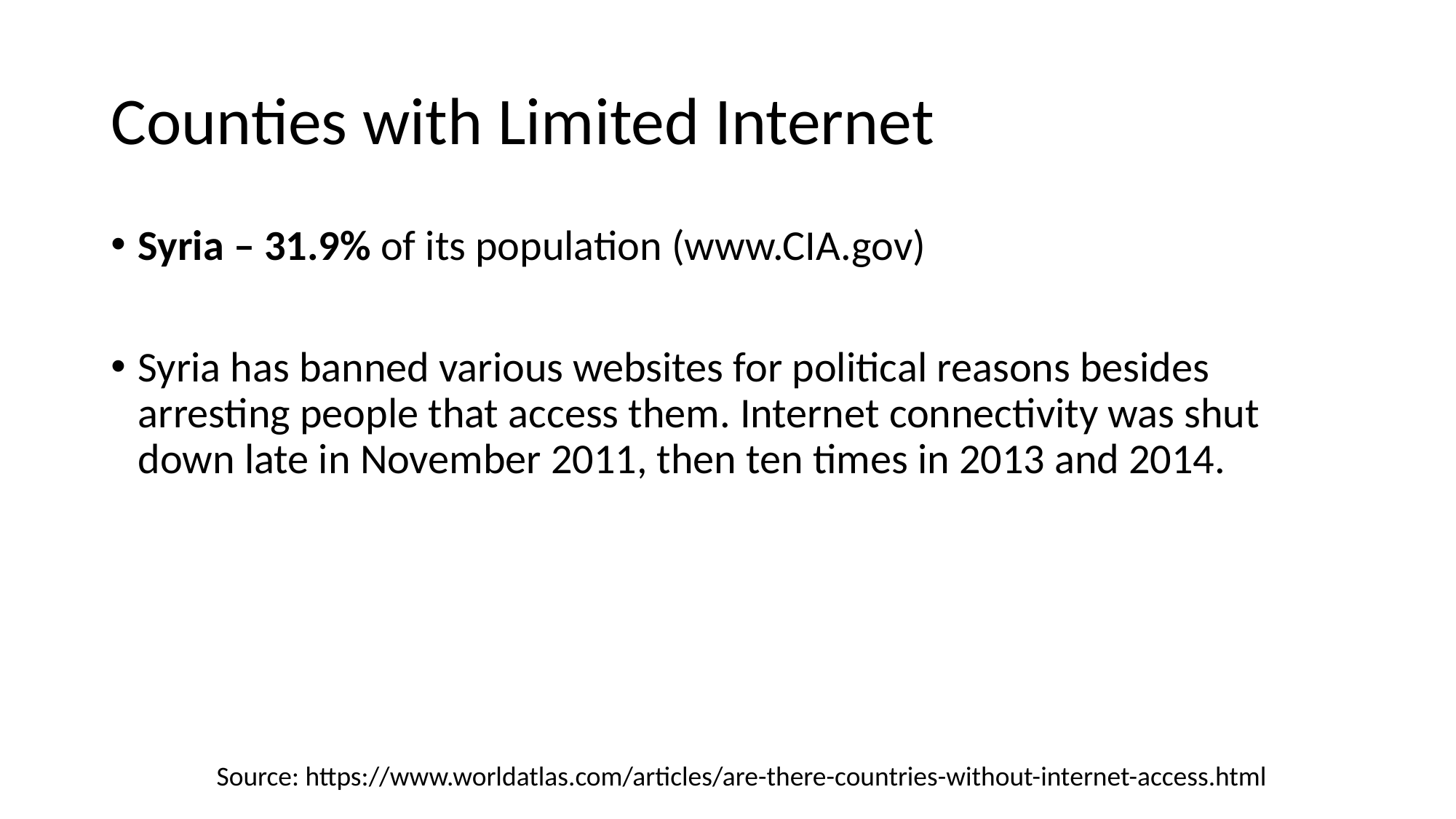

# Counties with Limited Internet
Syria – 31.9% of its population (www.CIA.gov)

Syria has banned various websites for political reasons besides arresting people that access them. Internet connectivity was shut down late in November 2011, then ten times in 2013 and 2014.

Source: https://www.worldatlas.com/articles/are-there-countries-without-internet-access.html